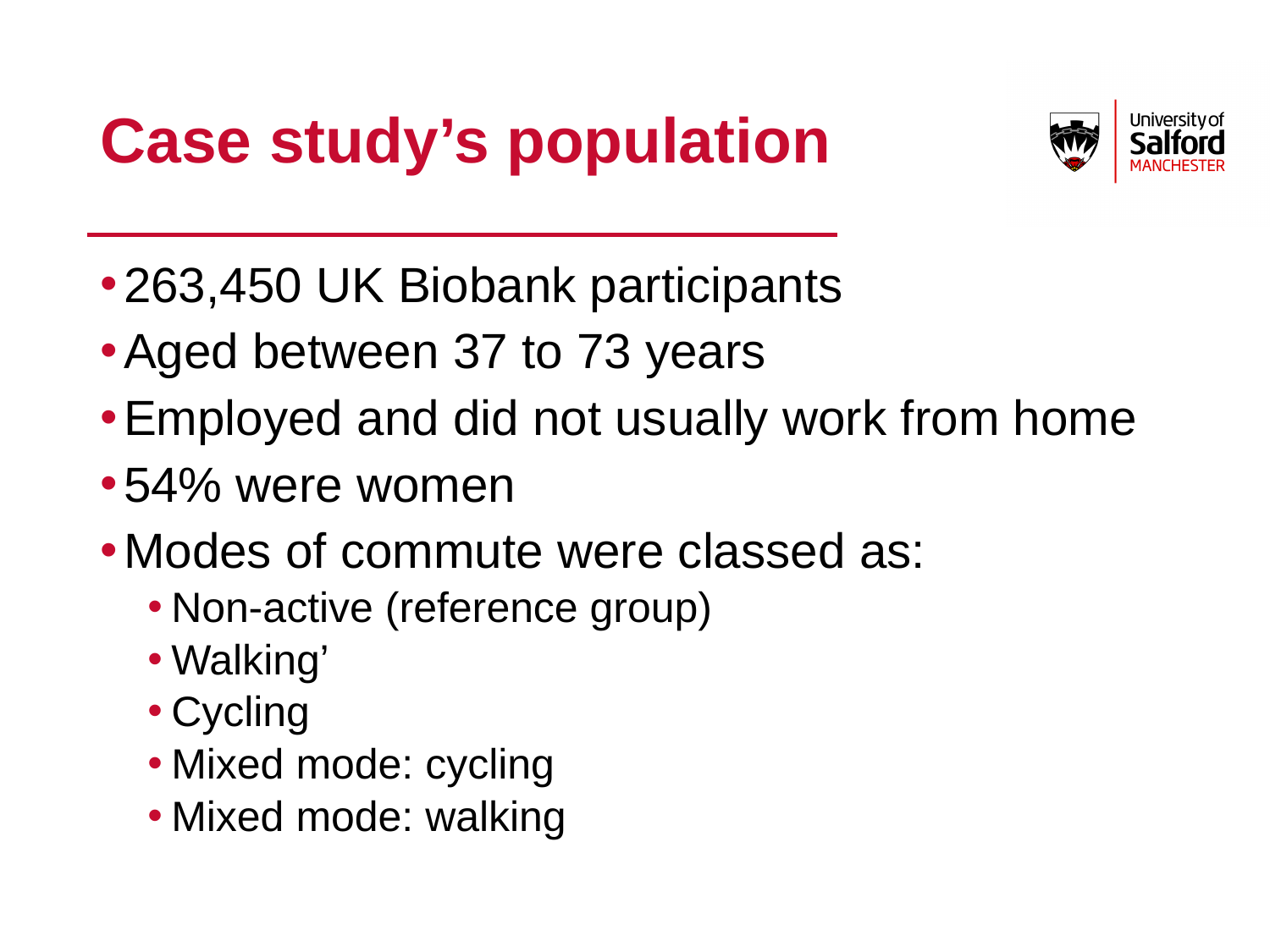

# Case study’s population
263,450 UK Biobank participants
Aged between 37 to 73 years
Employed and did not usually work from home
54% were women
Modes of commute were classed as:
Non-active (reference group)
Walking’
Cycling
Mixed mode: cycling
Mixed mode: walking